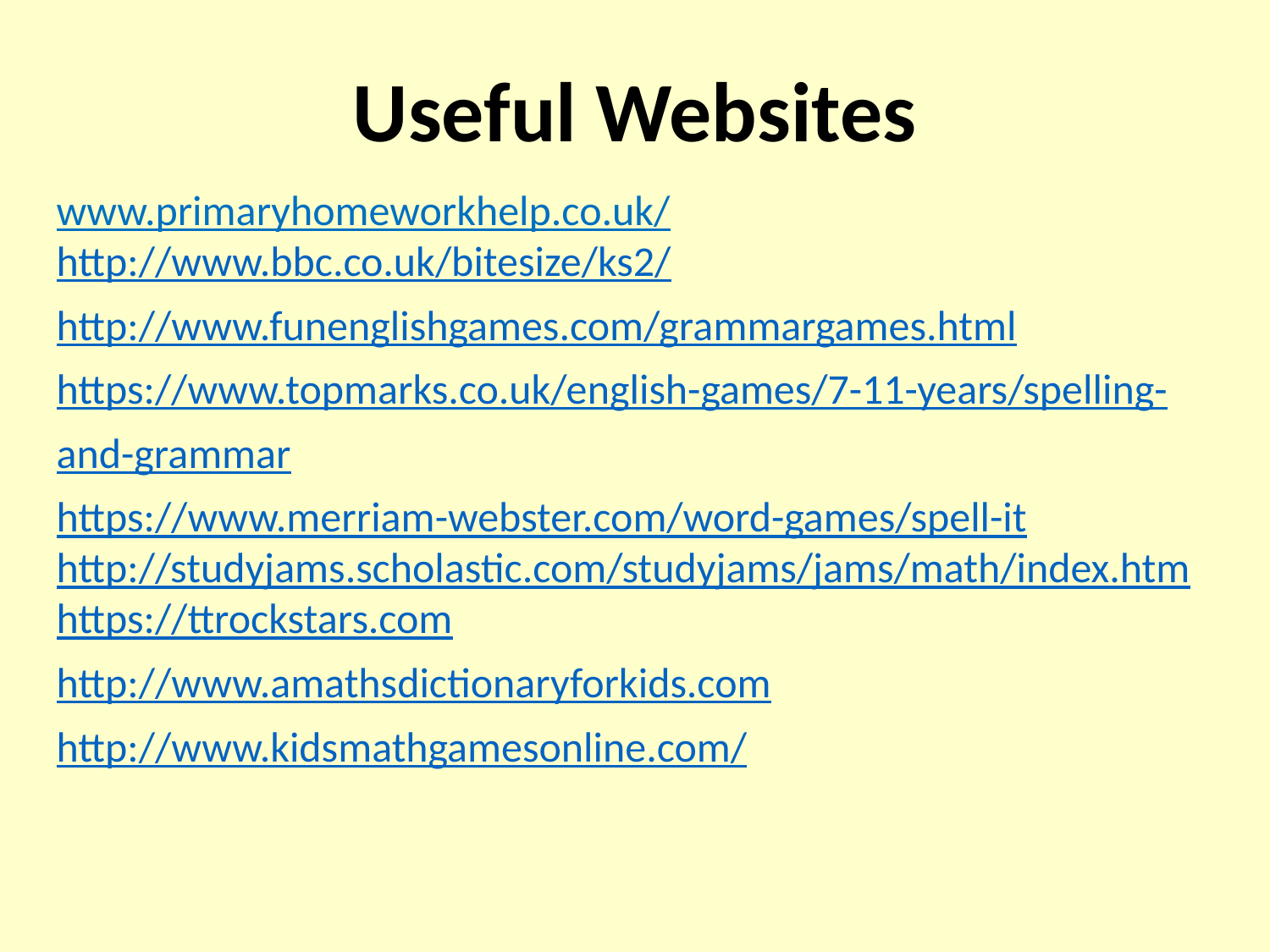

Useful Websites
www.primaryhomeworkhelp.co.uk/
http://www.bbc.co.uk/bitesize/ks2/
http://www.funenglishgames.com/grammargames.html
https://www.topmarks.co.uk/english-games/7-11-years/spelling-
and-grammar
https://www.merriam-webster.com/word-games/spell-it
http://studyjams.scholastic.com/studyjams/jams/math/index.htm
https://ttrockstars.com
http://www.amathsdictionaryforkids.com
http://www.kidsmathgamesonline.com/